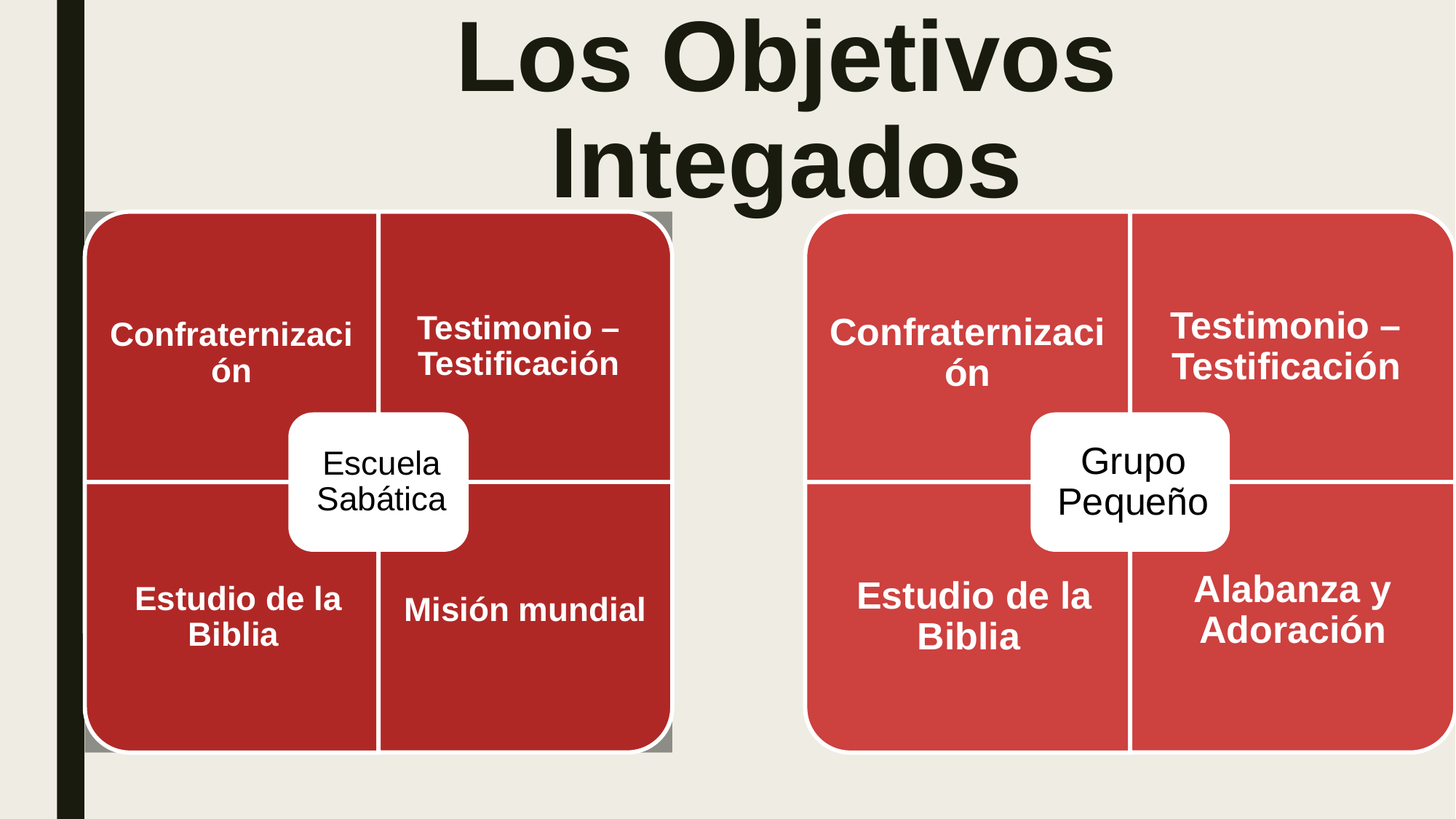

# Los Objetivos Integados
Confraternización
Testimonio – Testificación
Estudio de la Biblia
Misión mundial
Escuela Sabática
Confraternización
Testimonio – Testificación
Estudio de la Biblia
Alabanza y Adoración
Grupo Pequeño